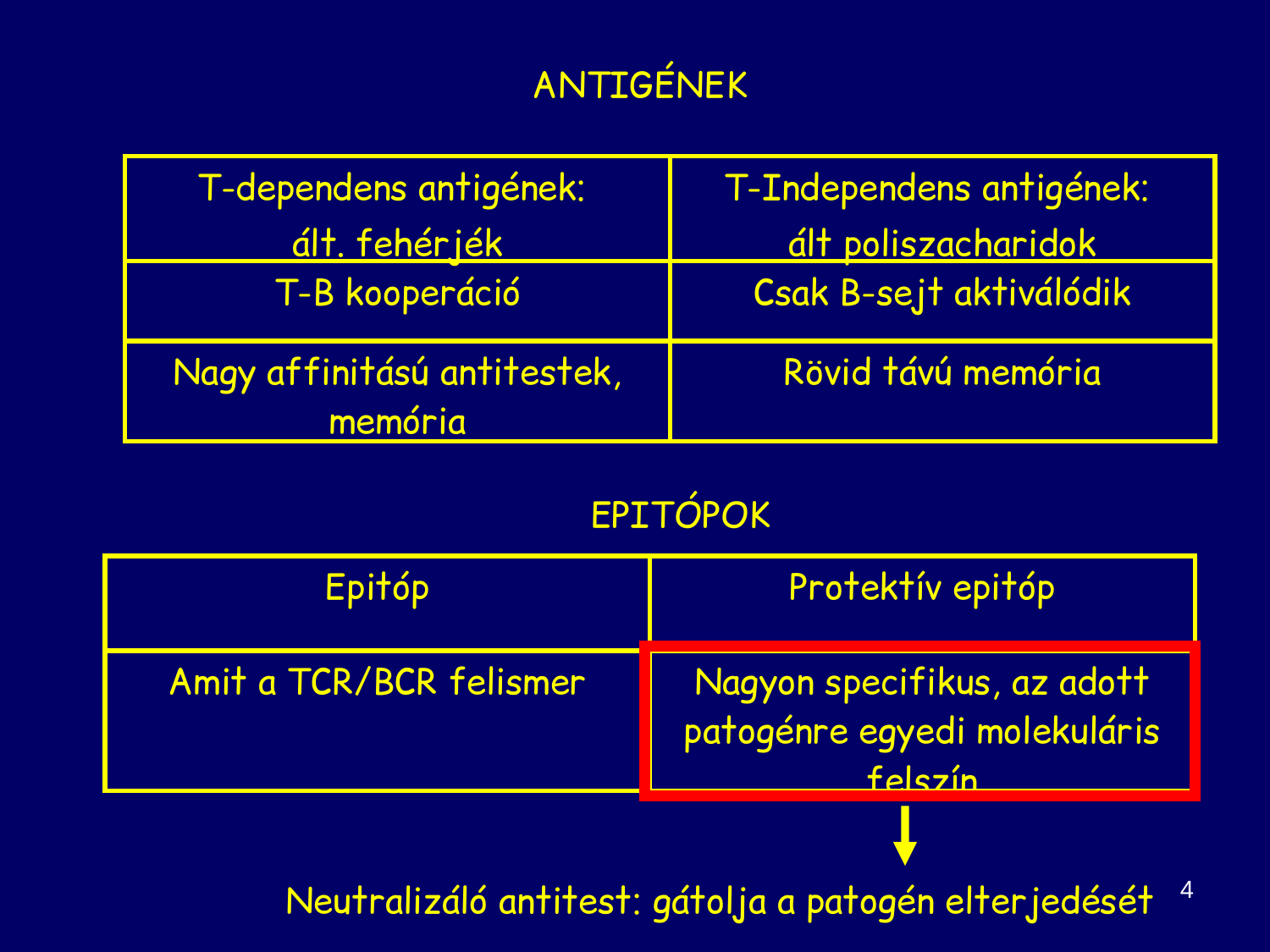

ANTIGÉNEK
| T-dependens antigének: ált. fehérjék | T-Independens antigének: ált poliszacharidok |
| --- | --- |
| T-B kooperáció | Csak B-sejt aktiválódik |
| Nagy affinitású antitestek, memória | Rövid távú memória |

 EPITÓPOK

| Epitóp | Protektív epitóp |
| --- | --- |
| Amit a TCR/BCR felismer | Nagyon specifikus, az adott patogénre egyedi molekuláris felszín |

4
Neutralizáló antitest: gátolja a patogén elterjedését